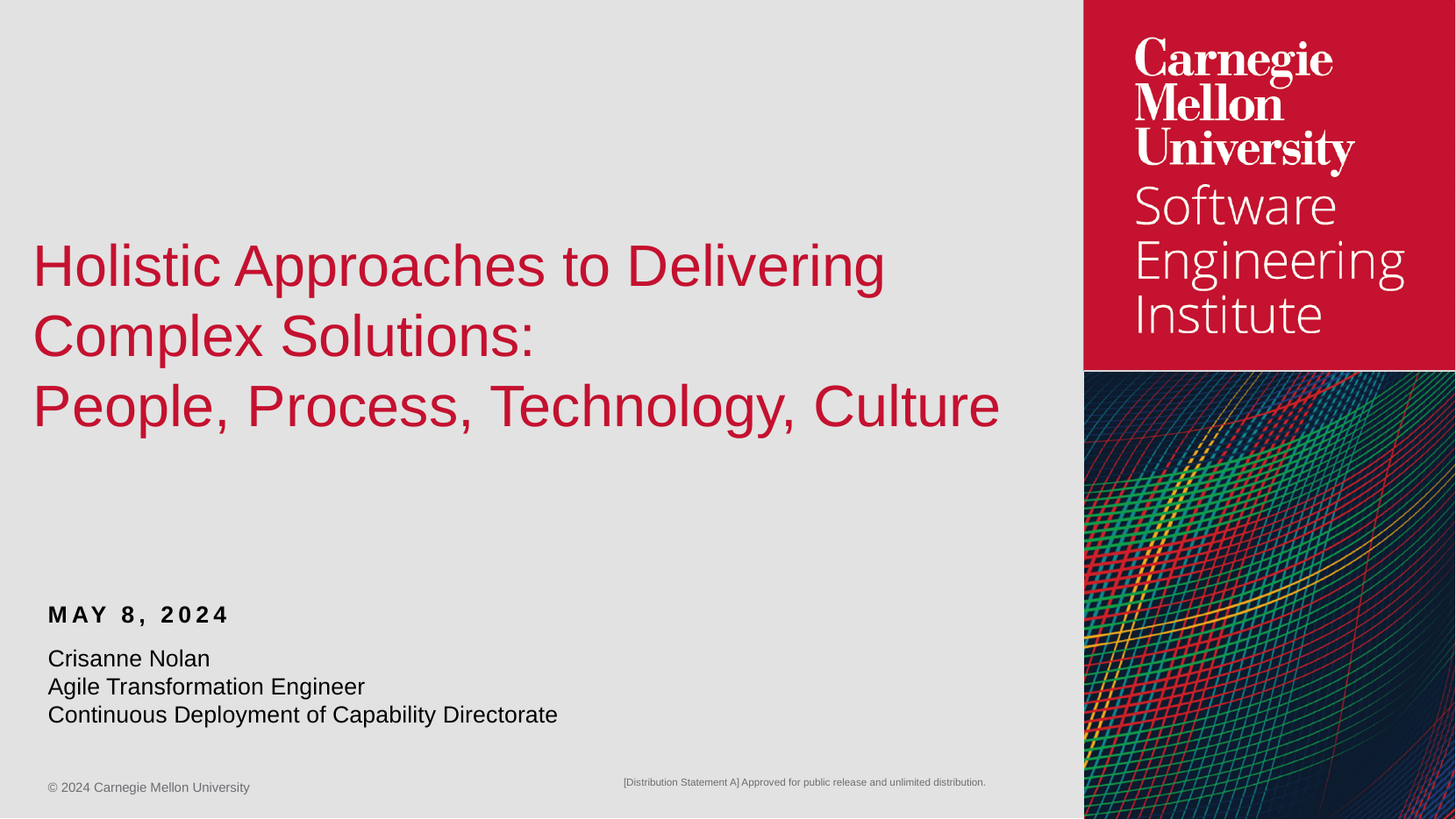

# Holistic Approaches to Delivering Complex Solutions: People, Process, Technology, Culture
May 8, 2024
Crisanne Nolan
Agile Transformation Engineer
Continuous Deployment of Capability Directorate